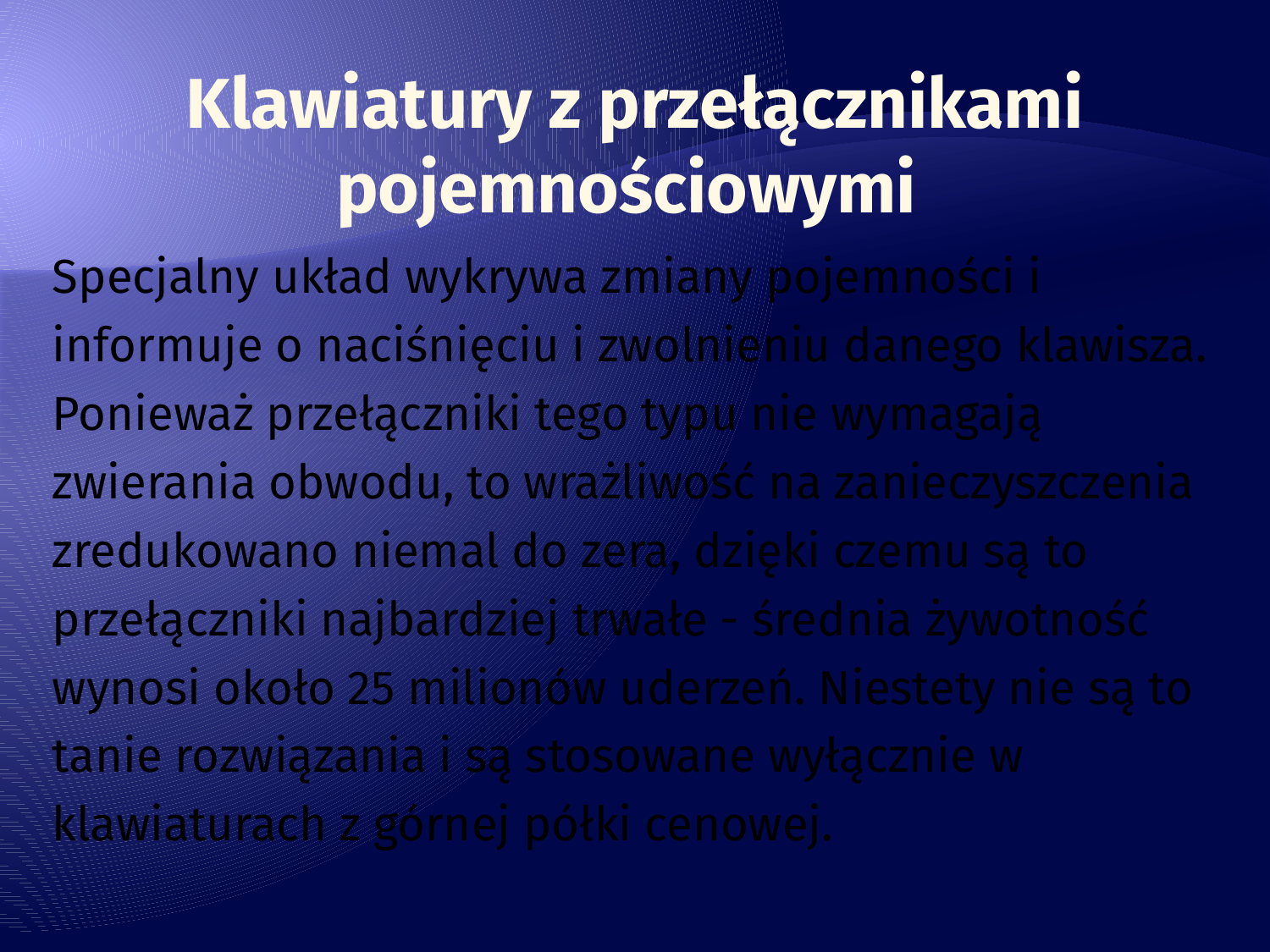

# Klawiatury z przełącznikami pojemnościowymi
Specjalny układ wykrywa zmiany pojemności i informuje o naciśnięciu i zwolnieniu danego klawisza. Ponieważ przełączniki tego typu nie wymagają zwierania obwodu, to wrażliwość na zanieczyszczenia zredukowano niemal do zera, dzięki czemu są to przełączniki najbardziej trwałe - średnia żywotność wynosi około 25 milionów uderzeń. Niestety nie są to tanie rozwiązania i są stosowane wyłącznie w klawiaturach z górnej półki cenowej.